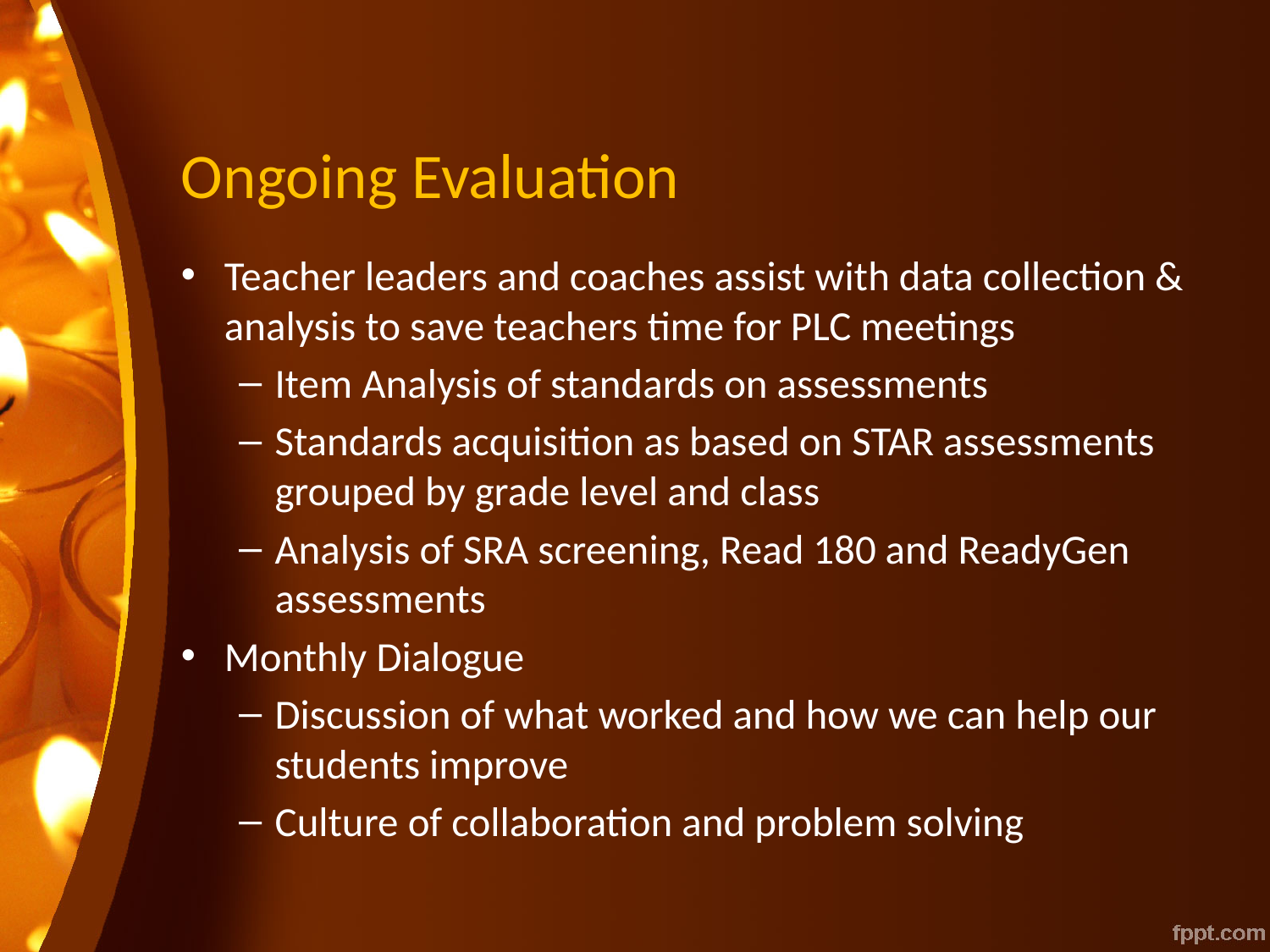

# Ongoing Evaluation
Teacher leaders and coaches assist with data collection & analysis to save teachers time for PLC meetings
Item Analysis of standards on assessments
Standards acquisition as based on STAR assessments grouped by grade level and class
Analysis of SRA screening, Read 180 and ReadyGen assessments
Monthly Dialogue
Discussion of what worked and how we can help our students improve
Culture of collaboration and problem solving